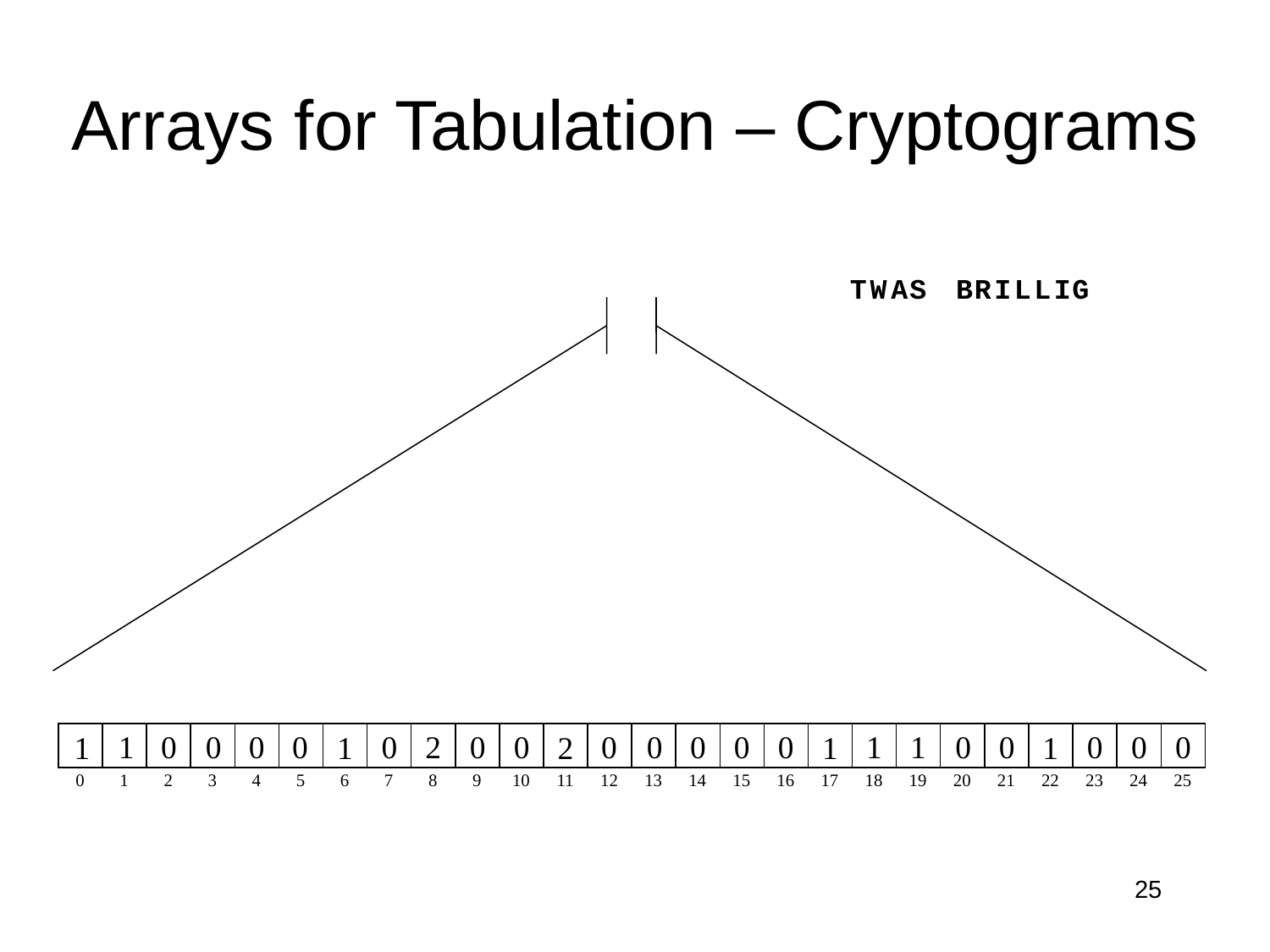

# Arrays for Tabulation – Cryptograms
T
W
A
S
B
R
I
L
L
I
G

0
0
1

0
0
0
0
0
0
2

0
0
0
0
0
0
0
0
0
0
1

0
0
0
0
0
0
0
0
1

1

1

1

1

2

1

1

0
1
2
3
4
5
6
7
8
9
10
11
12
13
14
15
16
17
18
19
20
21
22
23
24
25
25